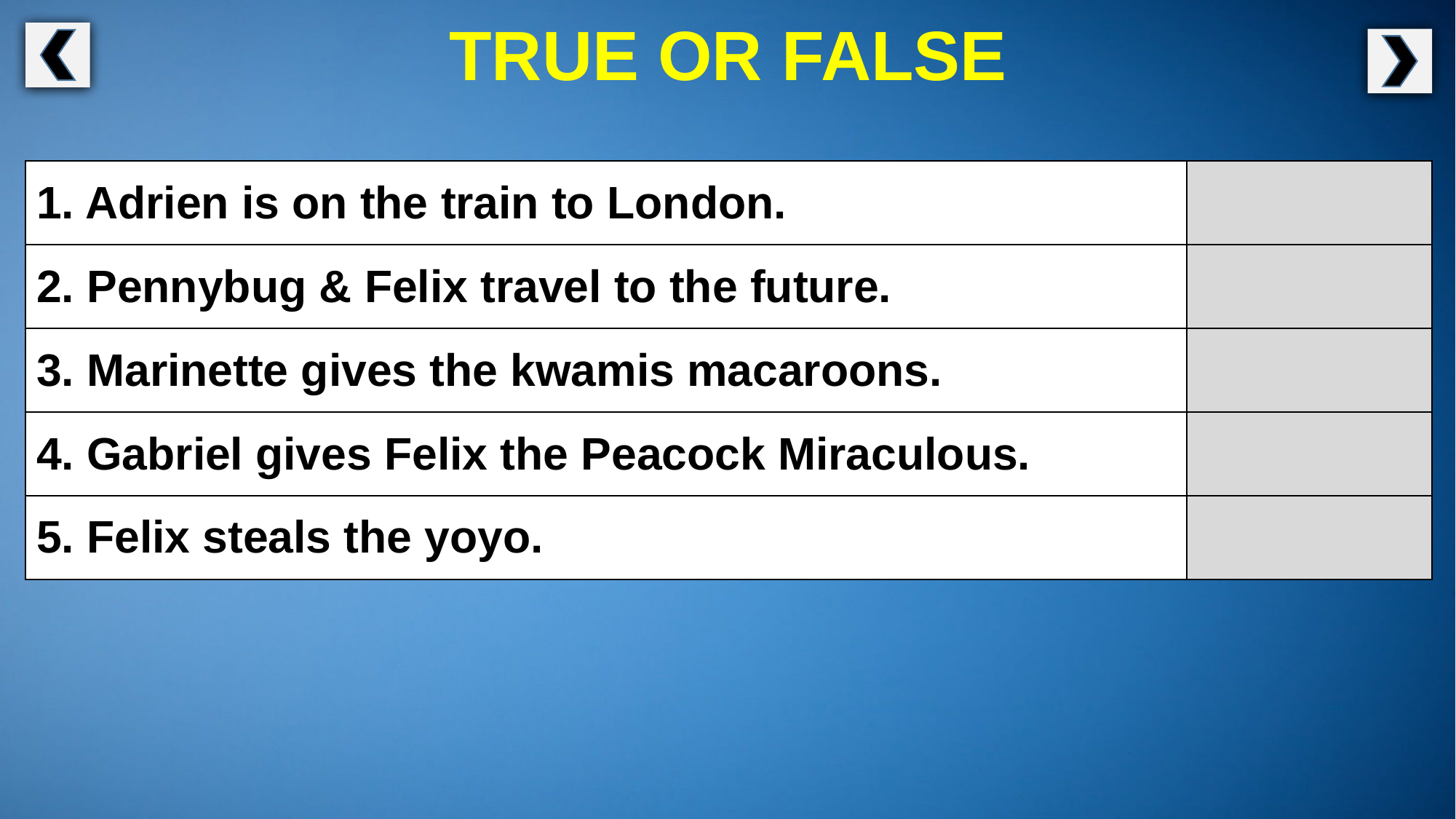

TRUE OR FALSE

| 1. Adrien is on the train to London. |  |
| --- | --- |
| 2. Pennybug & Felix travel to the future. |  |
| 3. Marinette gives the kwamis macaroons. |  |
| 4. Gabriel gives Felix the Peacock Miraculous. |  |
| 5. Felix steals the yoyo. |  |